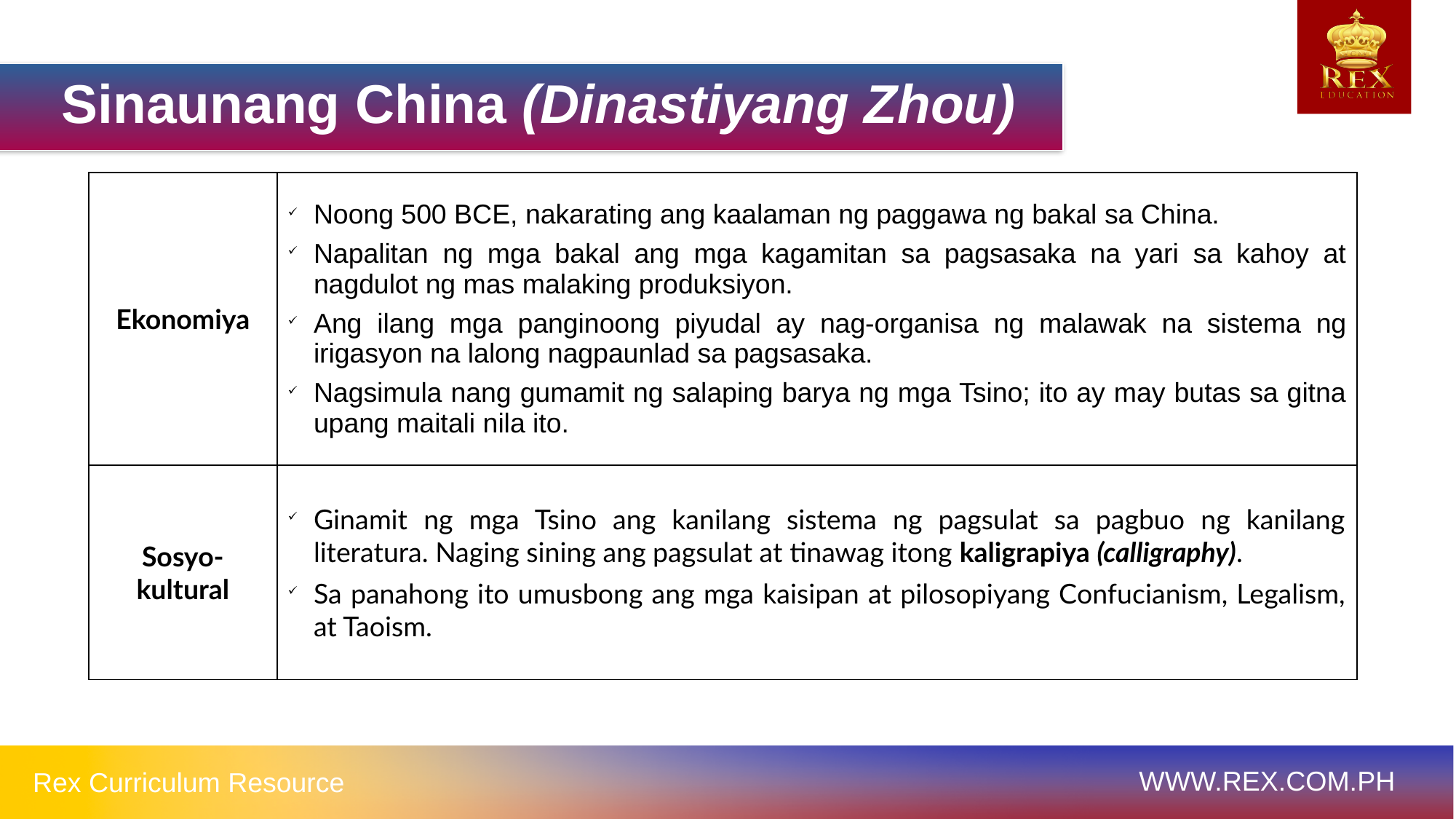

Sinaunang China (Dinastiyang Zhou)

| Ekonomiya | Noong 500 BCE, nakarating ang kaalaman ng paggawa ng bakal sa China. Napalitan ng mga bakal ang mga kagamitan sa pagsasaka na yari sa kahoy at nagdulot ng mas malaking produksiyon. Ang ilang mga panginoong piyudal ay nag-organisa ng malawak na sistema ng irigasyon na lalong nagpaunlad sa pagsasaka. Nagsimula nang gumamit ng salaping barya ng mga Tsino; ito ay may butas sa gitna upang maitali nila ito. |
| --- | --- |
| Sosyo-kultural | Ginamit ng mga Tsino ang kanilang sistema ng pagsulat sa pagbuo ng kanilang literatura. Naging sining ang pagsulat at tinawag itong kaligrapiya (calligraphy). Sa panahong ito umusbong ang mga kaisipan at pilosopiyang Confucianism, Legalism, at Taoism. |